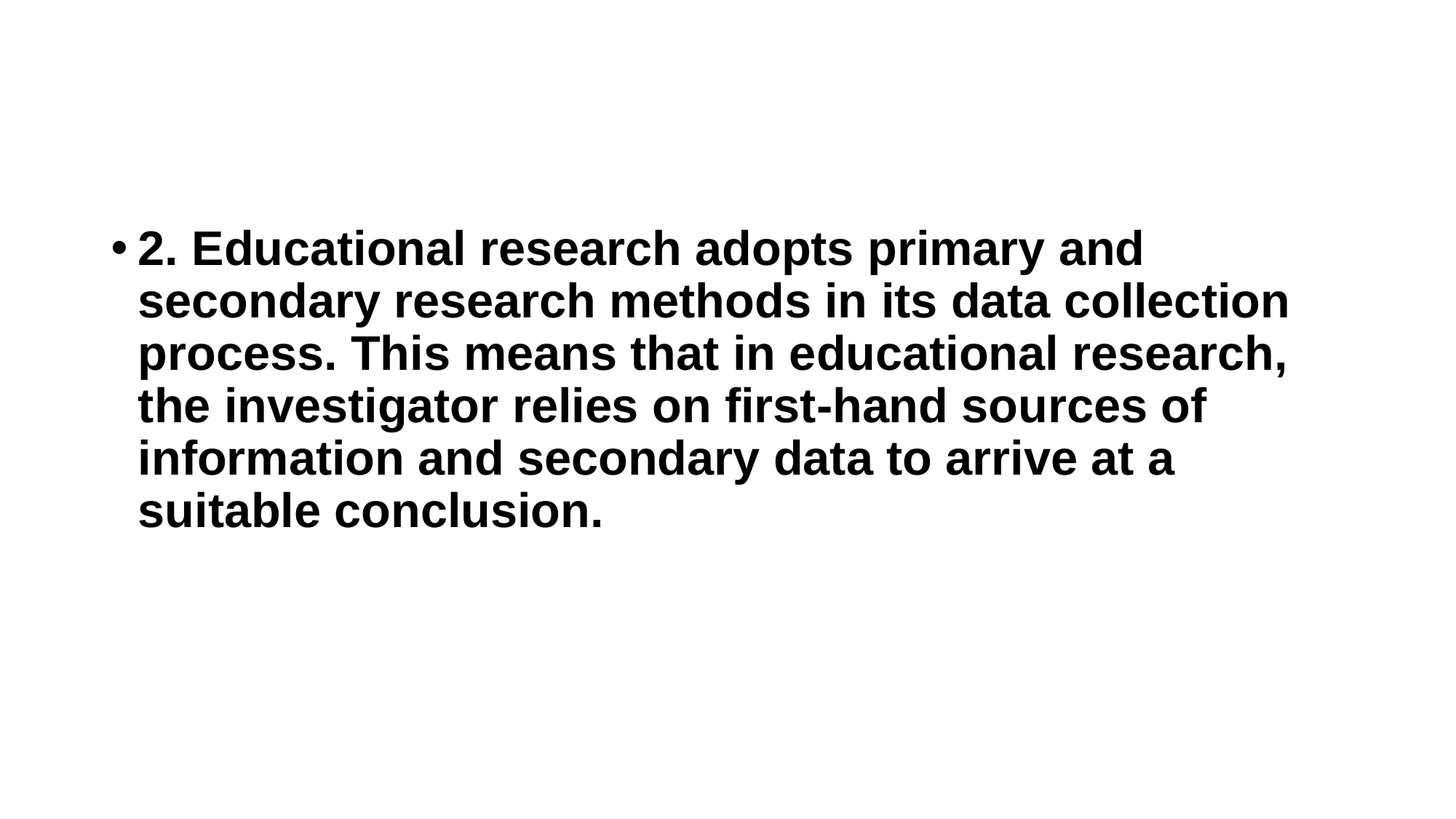

2. Educational research adopts primary and secondary research methods in its data collection process. This means that in educational research, the investigator relies on first-hand sources of information and secondary data to arrive at a suitable conclusion.